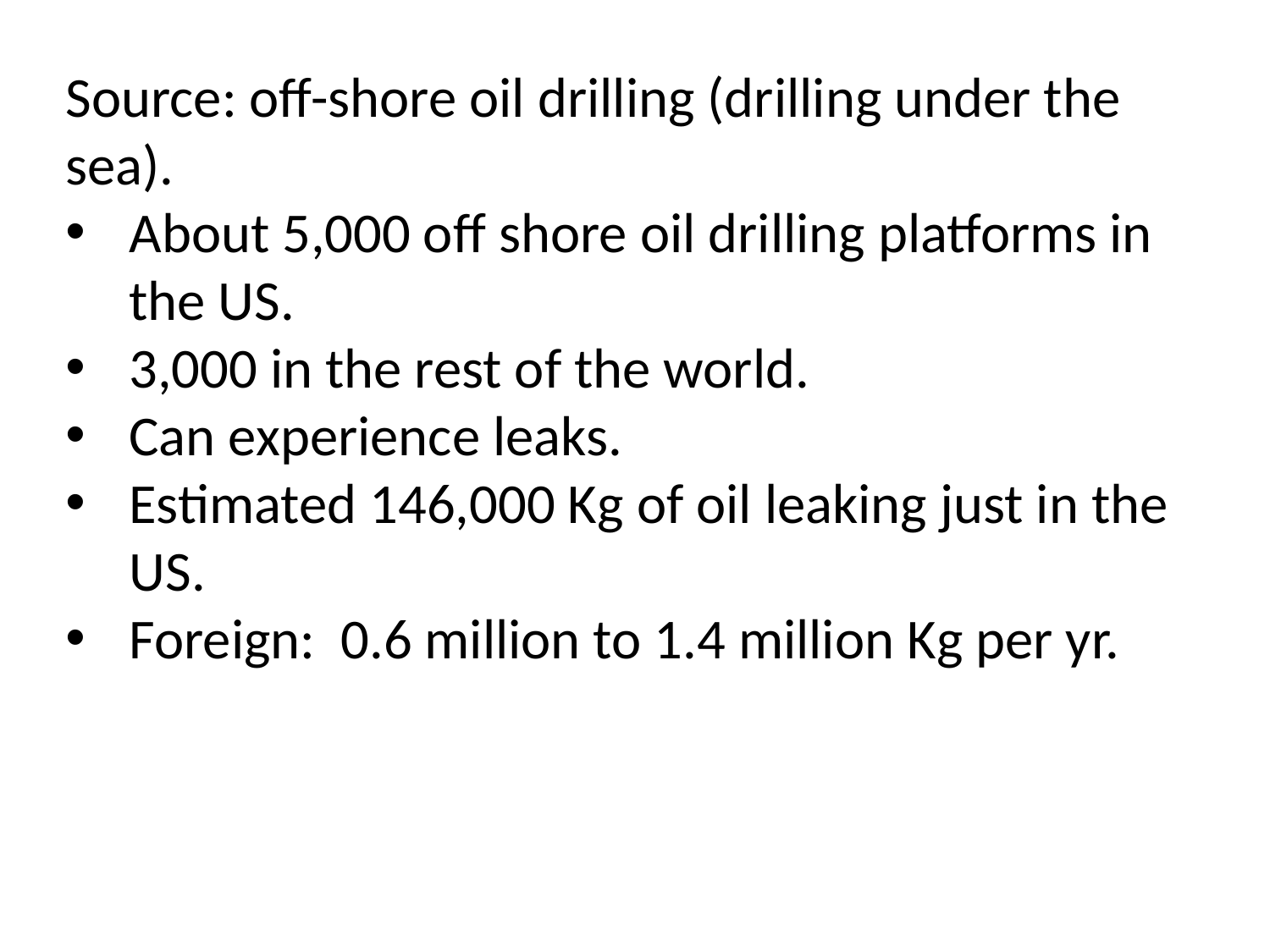

Source: off-shore oil drilling (drilling under the sea).
About 5,000 off shore oil drilling platforms in the US.
3,000 in the rest of the world.
Can experience leaks.
Estimated 146,000 Kg of oil leaking just in the US.
Foreign:  0.6 million to 1.4 million Kg per yr.